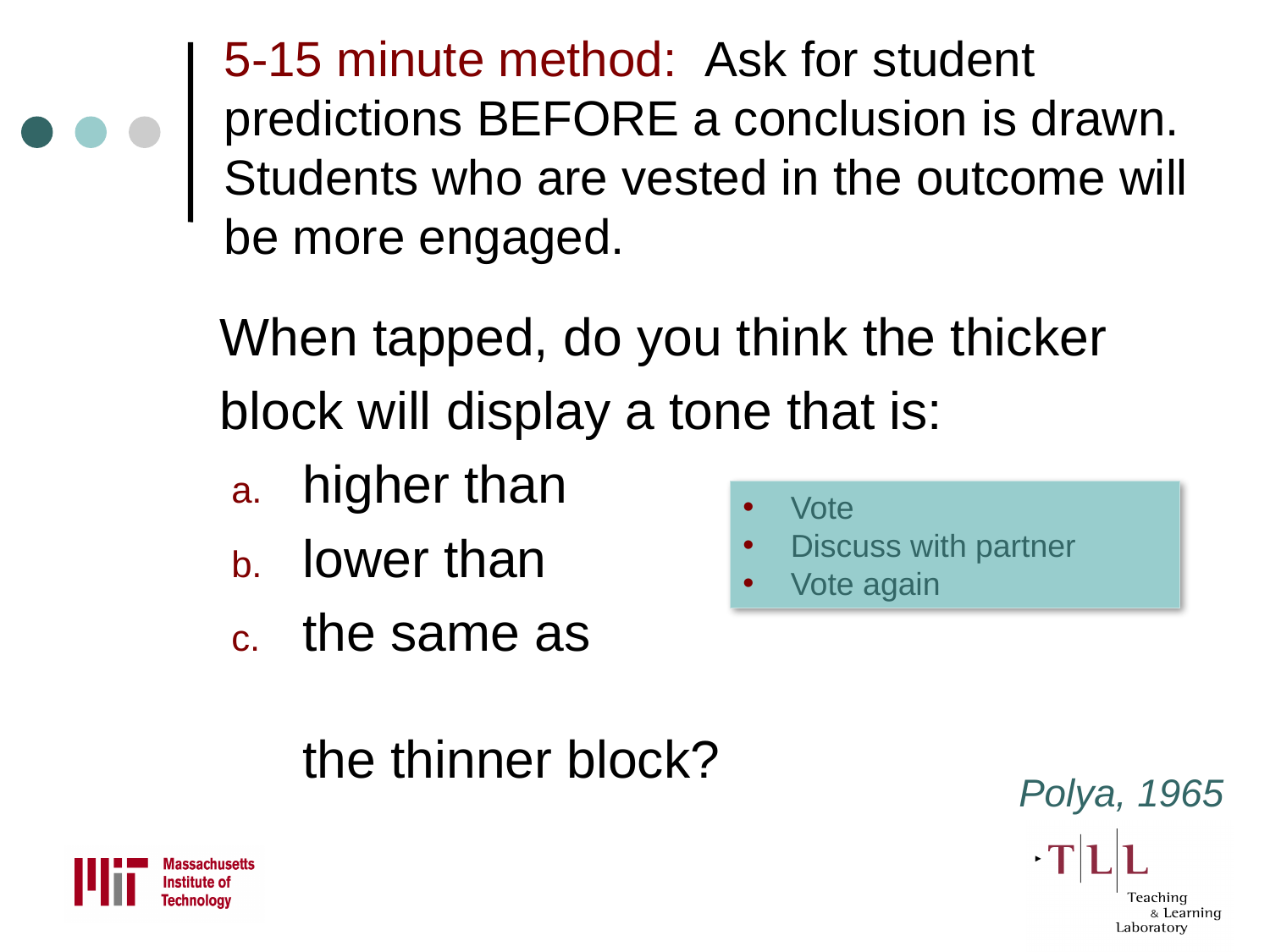

5-15 minute method:  Ask for student predictions BEFORE a conclusion is drawn.  Students who are vested in the outcome will be more engaged.
When tapped, do you think the thicker
block will display a tone that is:
higher than
lower than
the same as
the thinner block?
  Vote
  Discuss with partner
  Vote again
Polya, 1965